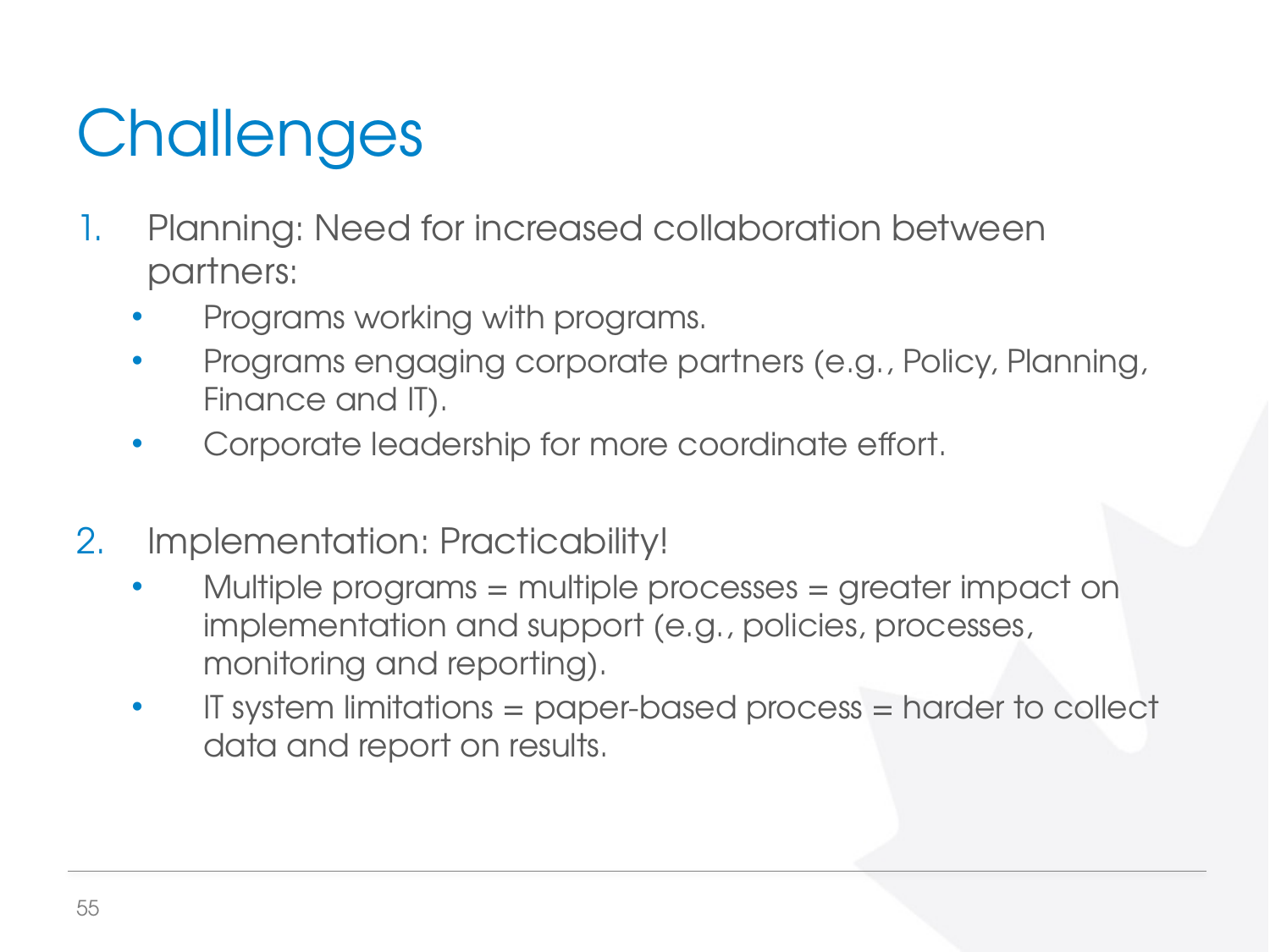

# Challenges
Planning: Need for increased collaboration between partners:
Programs working with programs.
Programs engaging corporate partners (e.g., Policy, Planning, Finance and IT).
Corporate leadership for more coordinate effort.

Implementation: Practicability!
Multiple programs = multiple processes = greater impact on implementation and support (e.g., policies, processes, monitoring and reporting).
IT system limitations = paper-based process = harder to collect data and report on results.
55